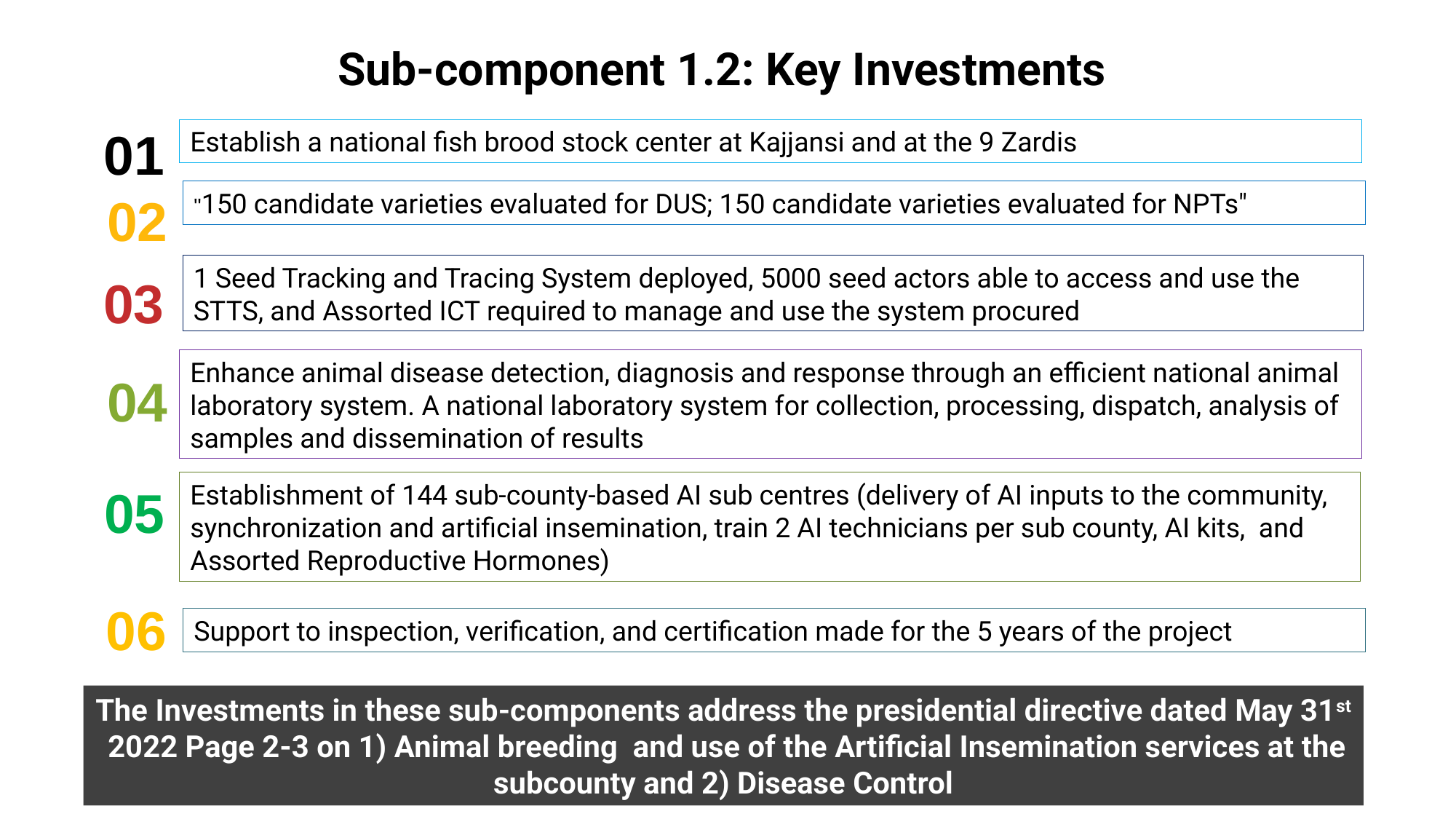

Sub-component 1.2: Key Investments
01
Establish a national fish brood stock center at Kajjansi and at the 9 Zardis
02
"150 candidate varieties evaluated for DUS; 150 candidate varieties evaluated for NPTs"
1 Seed Tracking and Tracing System deployed, 5000 seed actors able to access and use the STTS, and Assorted ICT required to manage and use the system procured
03
04
Establishment of 144 sub-county-based AI sub centres (delivery of AI inputs to the community, synchronization and artificial insemination, train 2 AI technicians per sub county, AI kits,  and Assorted Reproductive Hormones)
Enhance animal disease detection, diagnosis and response through an efficient national animal laboratory system. A national laboratory system for collection, processing, dispatch, analysis of samples and dissemination of results
05
06
Support to inspection, verification, and certification made for the 5 years of the project
The Investments in these sub-components address the presidential directive dated May 31st  2022 Page 2-3 on 1) Animal breeding  and use of the Artificial Insemination services at the subcounty and 2) Disease Control